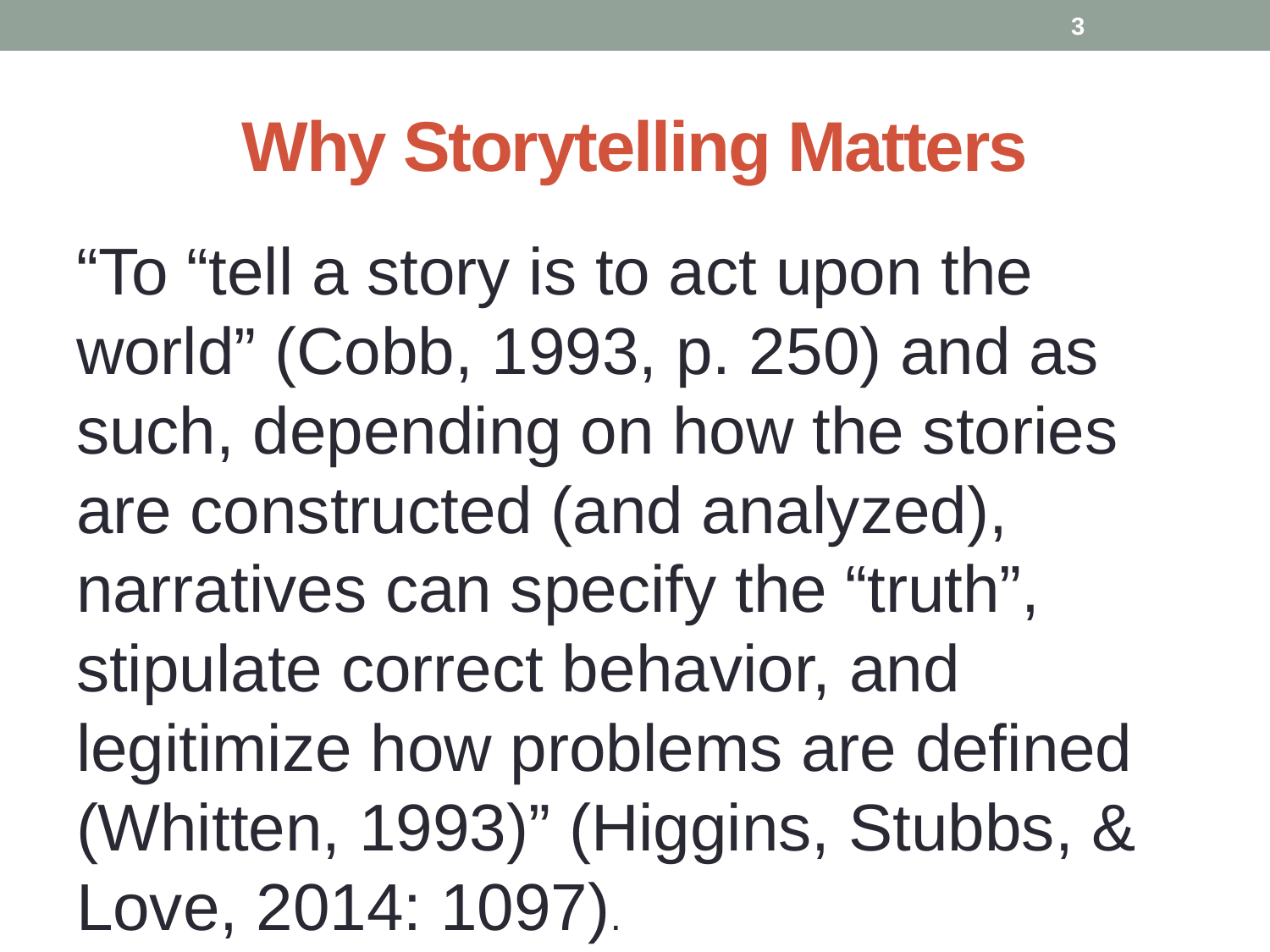

3
# Why Storytelling Matters
“To “tell a story is to act upon the world” (Cobb, 1993, p. 250) and as such, depending on how the stories are constructed (and analyzed), narratives can specify the “truth”, stipulate correct behavior, and legitimize how problems are defined (Whitten, 1993)” (Higgins, Stubbs, & Love, 2014: 1097).